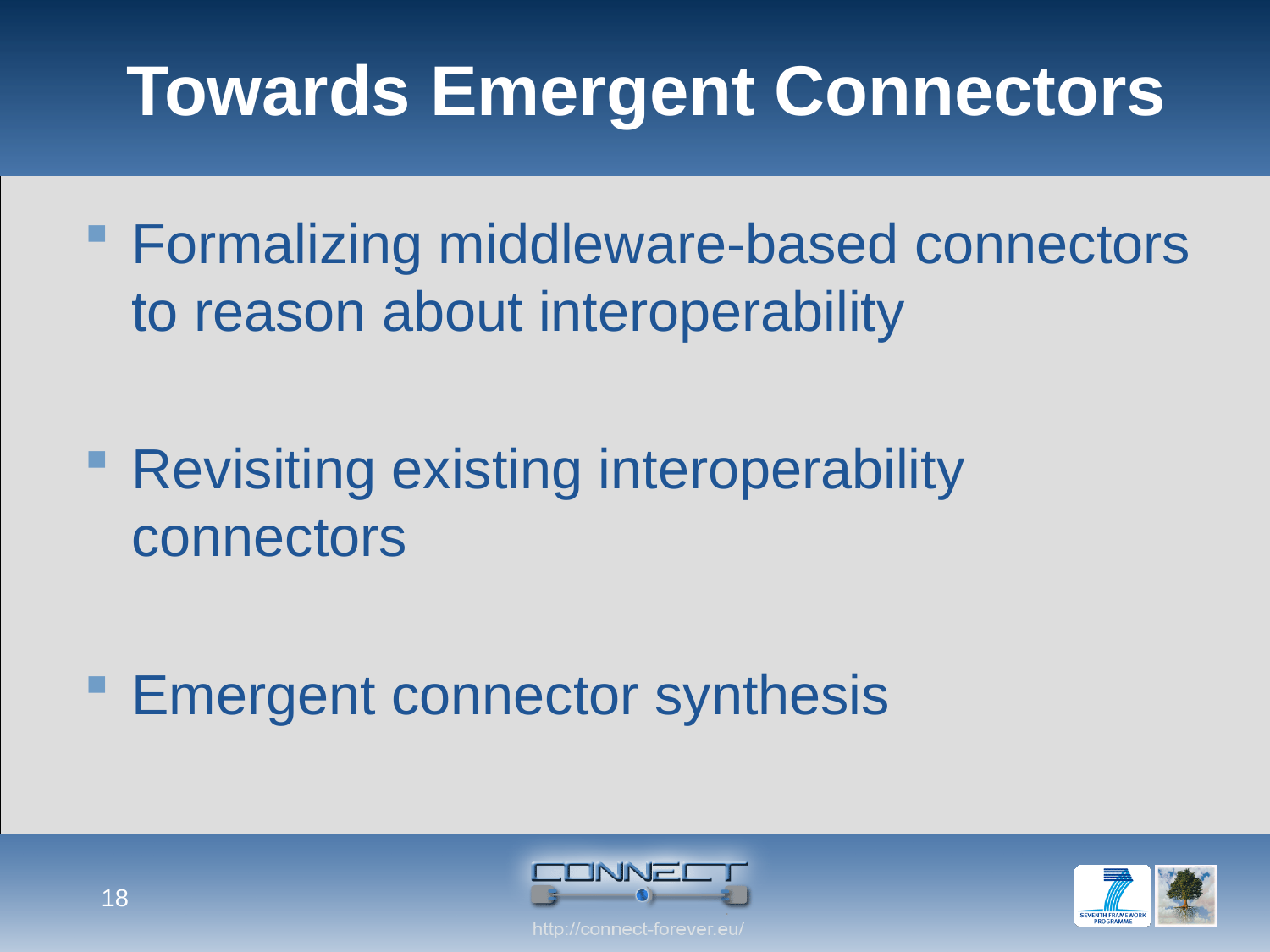

# Towards Emergent Connectors
Formalizing middleware-based connectors to reason about interoperability

Revisiting existing interoperability connectors

Emergent connector synthesis
18